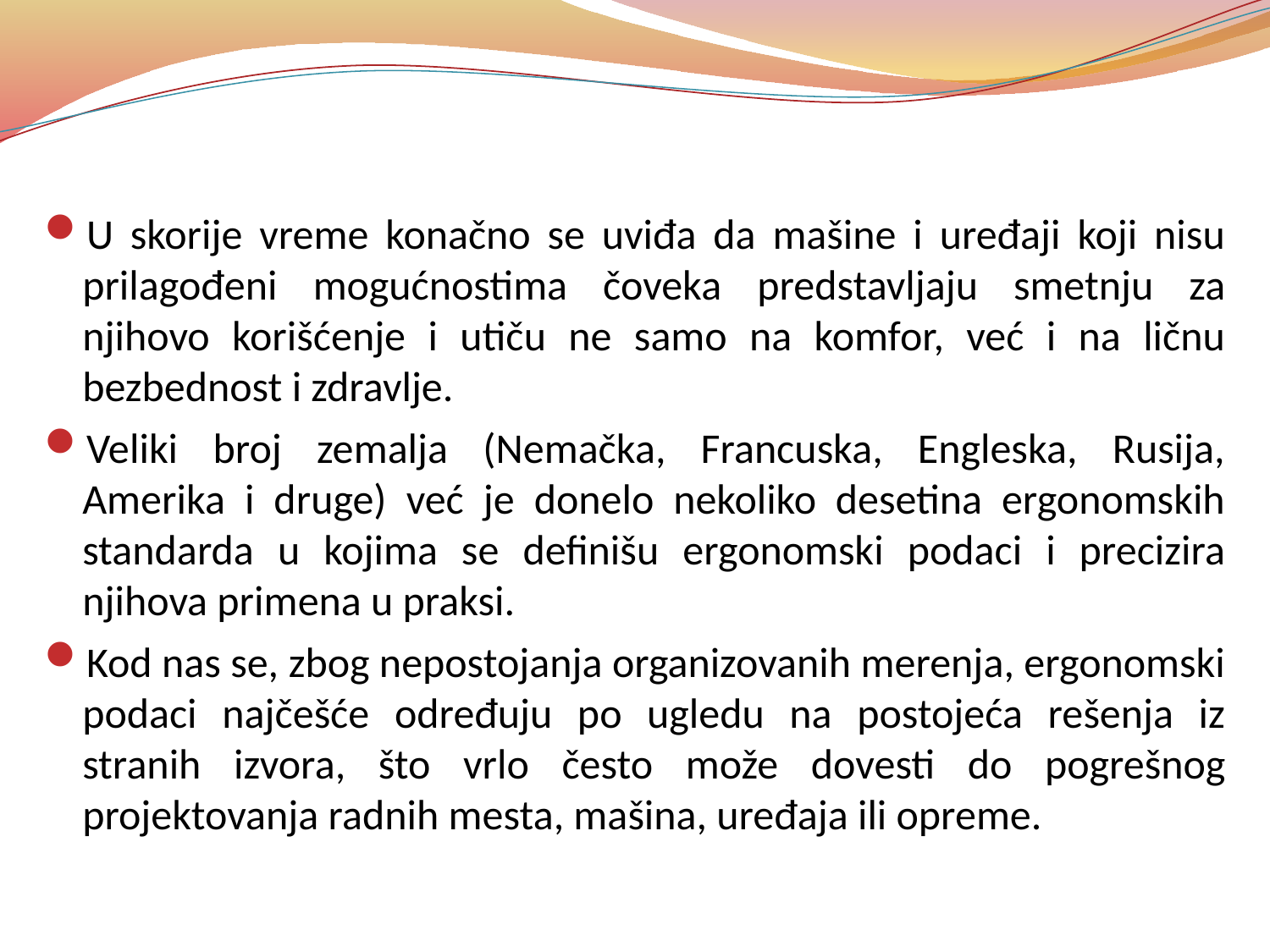

U skorije vreme konačno se uviđa da mašine i uređaji koji nisu prilagođeni mogućnostima čoveka predstavljaju smetnju za njihovo korišćenje i utiču ne samo na komfor, već i na ličnu bezbednost i zdravlje.
Veliki broj zemalja (Nemačka, Francuska, Engleska, Rusija, Amerika i druge) već je donelo nekoliko desetina ergonomskih standarda u kojima se definišu ergonomski podaci i precizira njihova primena u praksi.
Kod nas se, zbog nepostojanja organizovanih merenja, ergonomski podaci najčešće određuju po ugledu na postojeća rešenja iz stranih izvora, što vrlo često može dovesti do pogrešnog projektovanja radnih mesta, mašina, uređaja ili opreme.